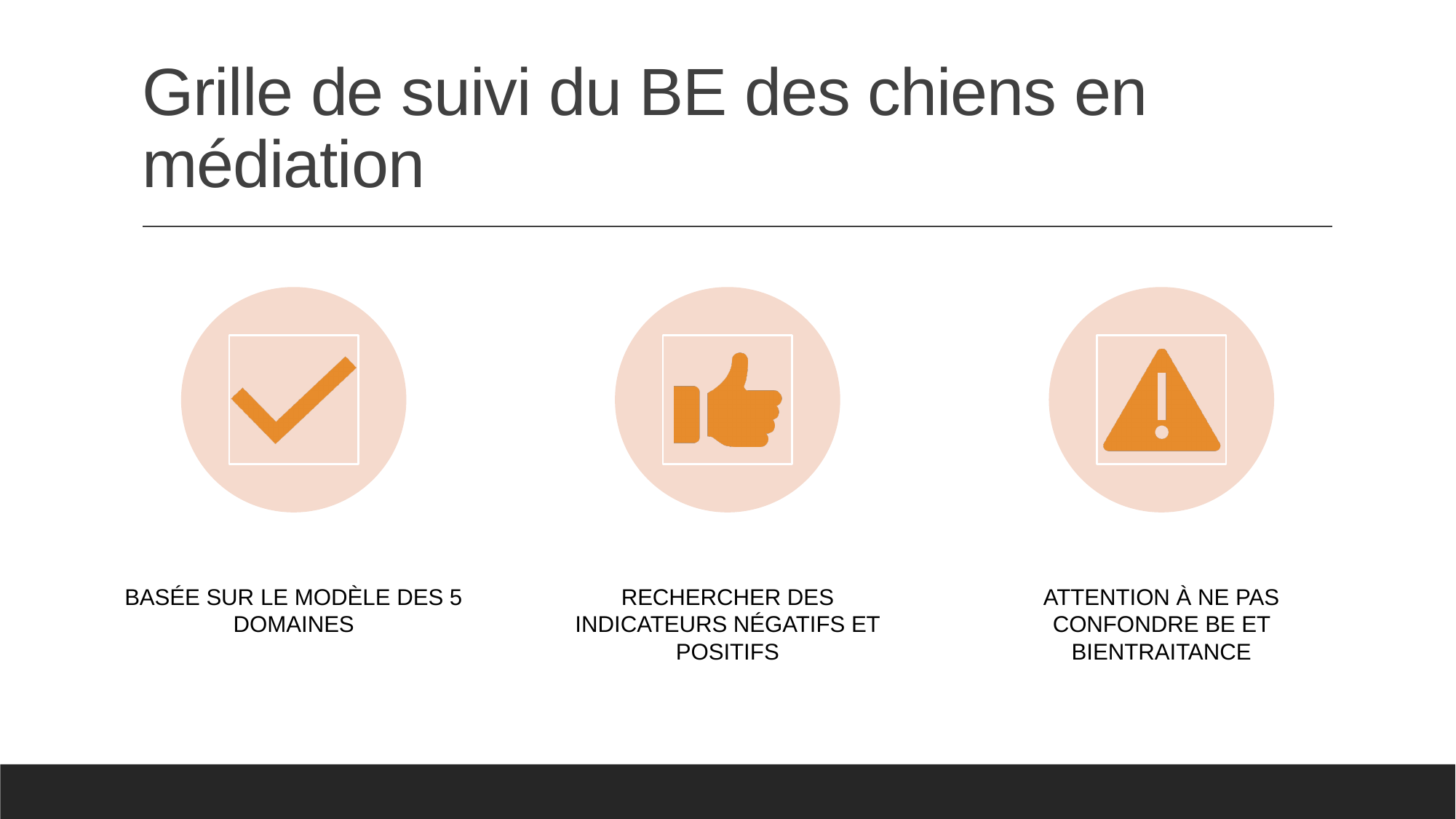

# Grille de suivi du BE des chiens en médiation
Basée sur le modèle des 5 domaines
Rechercher des indicateurs négatifs ET positifs
Attention à ne pas confondre BE et bientraitance